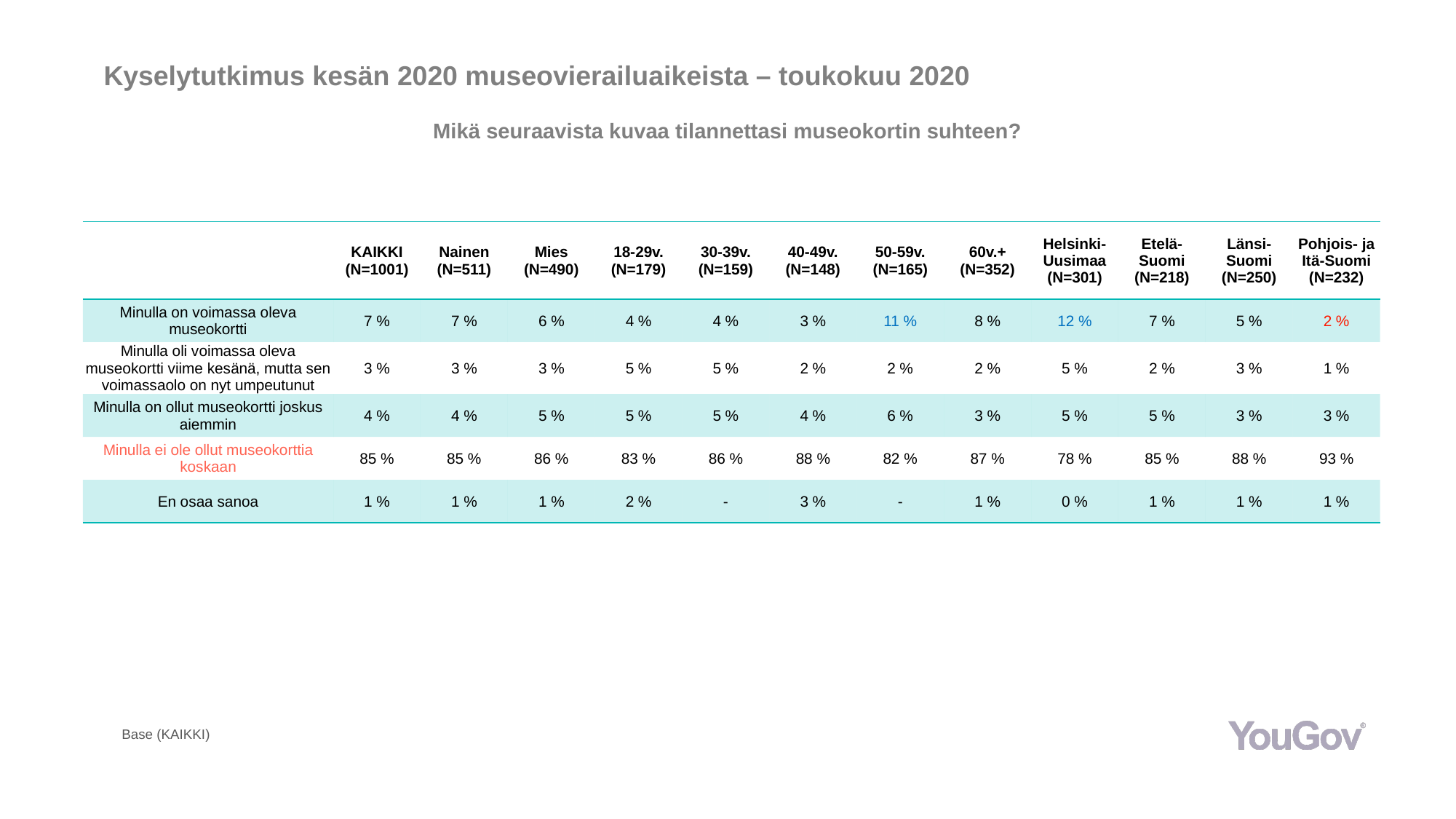

# Kyselytutkimus kesän 2020 museovierailuaikeista – toukokuu 2020
Mikä seuraavista kuvaa tilannettasi museokortin suhteen?
|  | KAIKKI (N=1001) | Nainen (N=511) | Mies (N=490) | 18-29v. (N=179) | 30-39v. (N=159) | 40-49v. (N=148) | 50-59v. (N=165) | 60v.+ (N=352) | Helsinki-Uusimaa (N=301) | Etelä-Suomi (N=218) | Länsi-Suomi (N=250) | Pohjois- ja Itä-Suomi (N=232) |
| --- | --- | --- | --- | --- | --- | --- | --- | --- | --- | --- | --- | --- |
| Minulla on voimassa oleva museokortti | 7 % | 7 % | 6 % | 4 % | 4 % | 3 % | 11 % | 8 % | 12 % | 7 % | 5 % | 2 % |
| Minulla oli voimassa oleva museokortti viime kesänä, mutta sen voimassaolo on nyt umpeutunut | 3 % | 3 % | 3 % | 5 % | 5 % | 2 % | 2 % | 2 % | 5 % | 2 % | 3 % | 1 % |
| Minulla on ollut museokortti joskus aiemmin | 4 % | 4 % | 5 % | 5 % | 5 % | 4 % | 6 % | 3 % | 5 % | 5 % | 3 % | 3 % |
| Minulla ei ole ollut museokorttia koskaan | 85 % | 85 % | 86 % | 83 % | 86 % | 88 % | 82 % | 87 % | 78 % | 85 % | 88 % | 93 % |
| En osaa sanoa | 1 % | 1 % | 1 % | 2 % | - | 3 % | - | 1 % | 0 % | 1 % | 1 % | 1 % |
Base (KAIKKI)